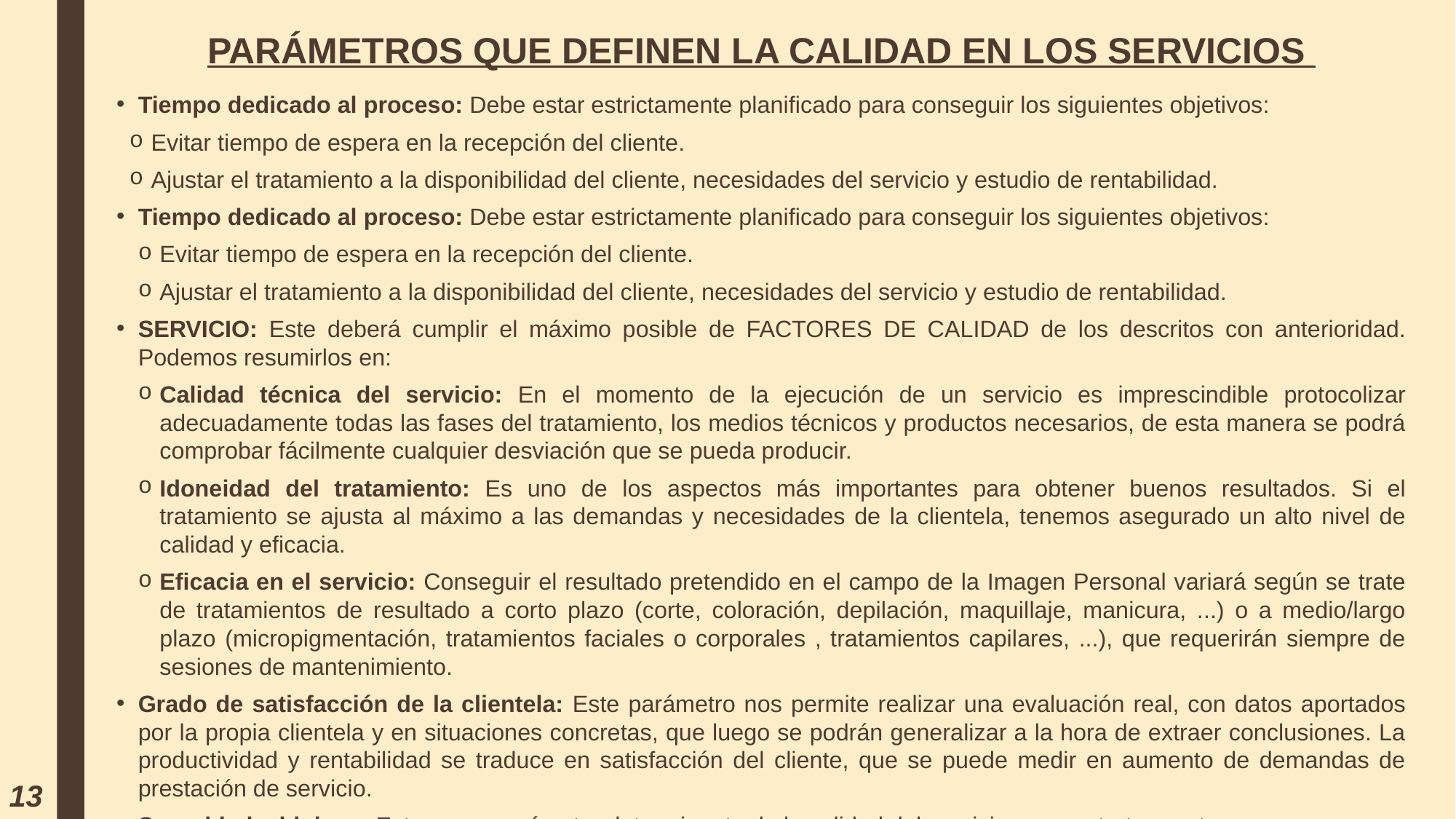

PARÁMETROS QUE DEFINEN LA CALIDAD EN LOS SERVICIOS

Tiempo dedicado al proceso: Debe estar estrictamente planificado para conseguir los siguientes objetivos:
Evitar tiempo de espera en la recepción del cliente.
Ajustar el tratamiento a la disponibilidad del cliente, necesidades del servicio y estudio de rentabilidad.
Tiempo dedicado al proceso: Debe estar estrictamente planificado para conseguir los siguientes objetivos:
Evitar tiempo de espera en la recepción del cliente.
Ajustar el tratamiento a la disponibilidad del cliente, necesidades del servicio y estudio de rentabilidad.
SERVICIO: Este deberá cumplir el máximo posible de FACTORES DE CALIDAD de los descritos con anterioridad. Podemos resumirlos en:
Calidad técnica del servicio: En el momento de la ejecución de un servicio es imprescindible protocolizar adecuadamente todas las fases del tratamiento, los medios técnicos y productos necesarios, de esta manera se podrá comprobar fácilmente cualquier desviación que se pueda producir.
Idoneidad del tratamiento: Es uno de los aspectos más importantes para obtener buenos resultados. Si el tratamiento se ajusta al máximo a las demandas y necesidades de la clientela, tenemos asegurado un alto nivel de calidad y eficacia.
Eficacia en el servicio: Conseguir el resultado pretendido en el campo de la Imagen Personal variará según se trate de tratamientos de resultado a corto plazo (corte, coloración, depilación, maquillaje, manicura, ...) o a medio/largo plazo (micropigmentación, tratamientos faciales o corporales , tratamientos capilares, ...), que requerirán siempre de sesiones de mantenimiento.
Grado de satisfacción de la clientela: Este parámetro nos permite realizar una evaluación real, con datos aportados por la propia clientela y en situaciones concretas, que luego se podrán generalizar a la hora de extraer conclusiones. La productividad y rentabilidad se traduce en satisfacción del cliente, que se puede medir en aumento de demandas de prestación de servicio.
Seguridad e higiene: Este es un parámetro determinante de la calidad del servicio, que se trata aparte.
13